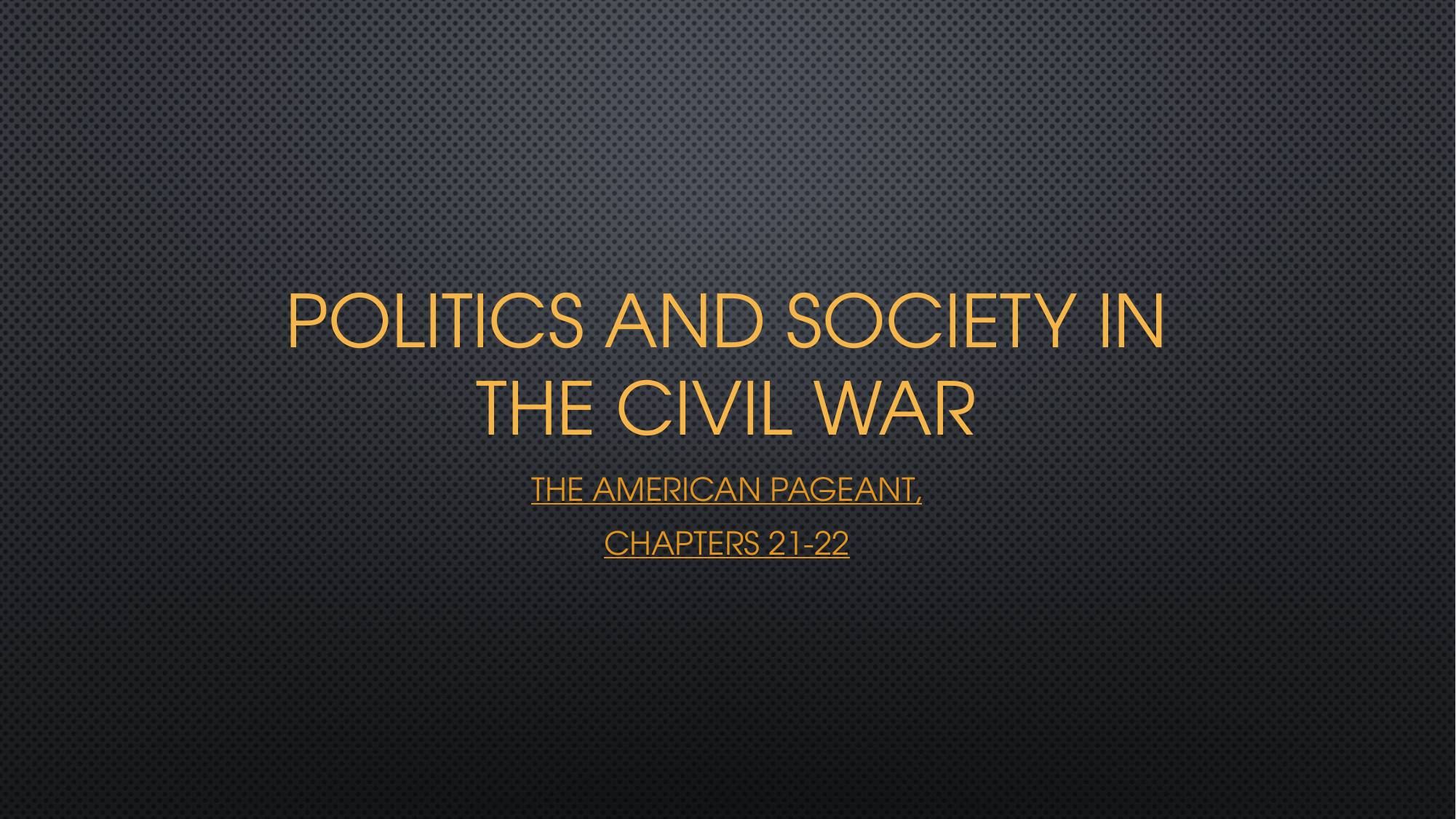

# Politics and Society in The Civil War
The American Pageant,
Chapters 21-22